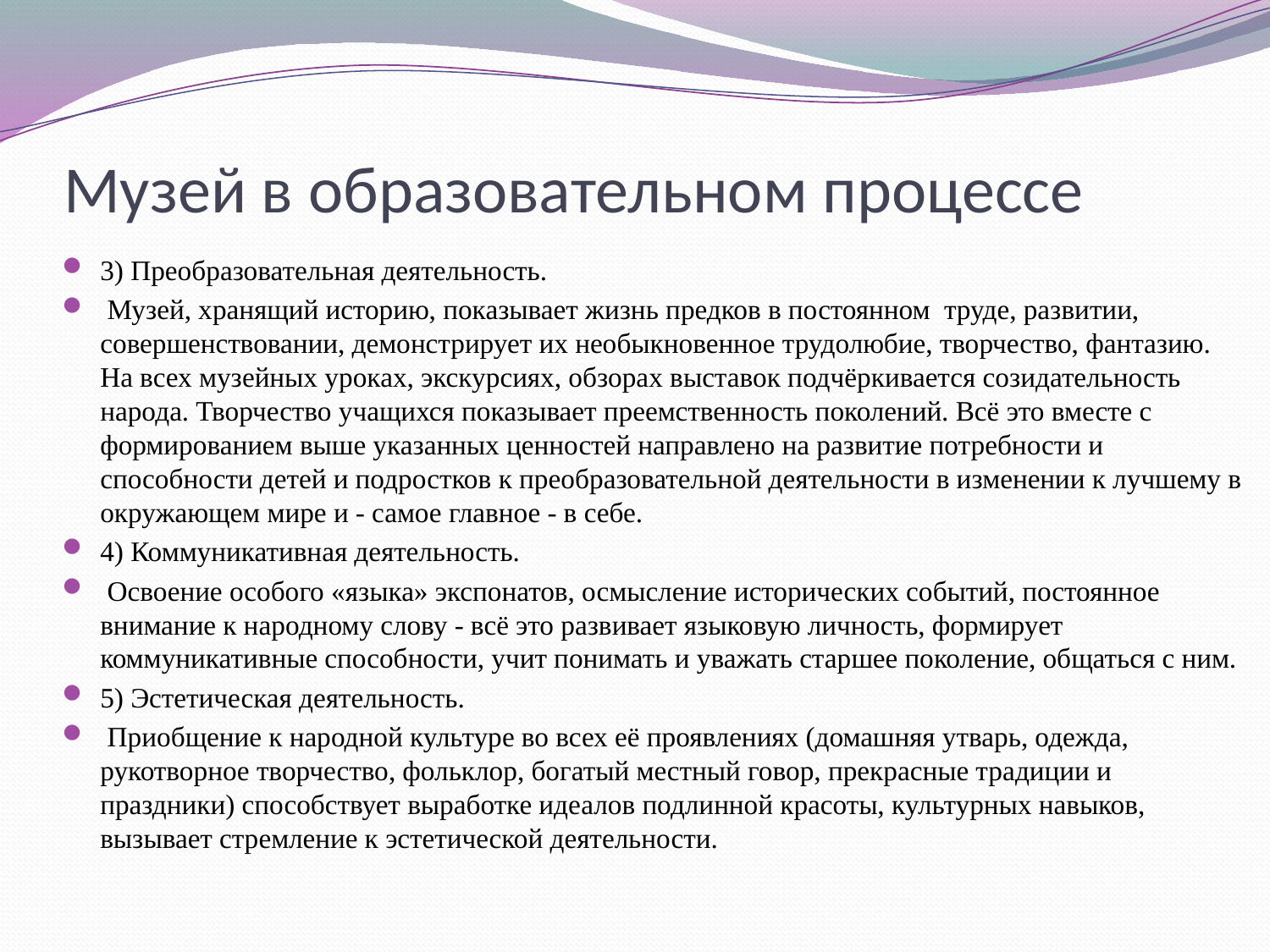

# Музей в образовательном процессе
3) Преобразовательная деятельность.
 Музей, хранящий историю, показывает жизнь предков в постоянном  труде, развитии, совершенствовании, демонстрирует их необыкновенное трудолюбие, творчество, фантазию. На всех музейных уроках, экскурсиях, обзорах выставок подчёркивается созидательность народа. Творчество учащихся показывает преемственность поколений. Всё это вместе с формированием выше указанных ценностей направлено на развитие потребности и способности детей и подростков к преобразовательной деятельности в изменении к лучшему в окружающем мире и - самое главное - в себе.
4) Коммуникативная деятельность.
 Освоение особого «языка» экспонатов, осмысление исторических событий, постоянное внимание к народному слову - всё это развивает языковую личность, формирует коммуникативные способности, учит понимать и уважать старшее поколение, общаться с ним.
5) Эстетическая деятельность.
 Приобщение к народной культуре во всех её проявлениях (домашняя утварь, одежда, рукотворное творчество, фольклор, богатый местный говор, прекрасные традиции и праздники) способствует выработке идеалов подлинной красоты, культурных навыков, вызывает стремление к эстетической деятельности.